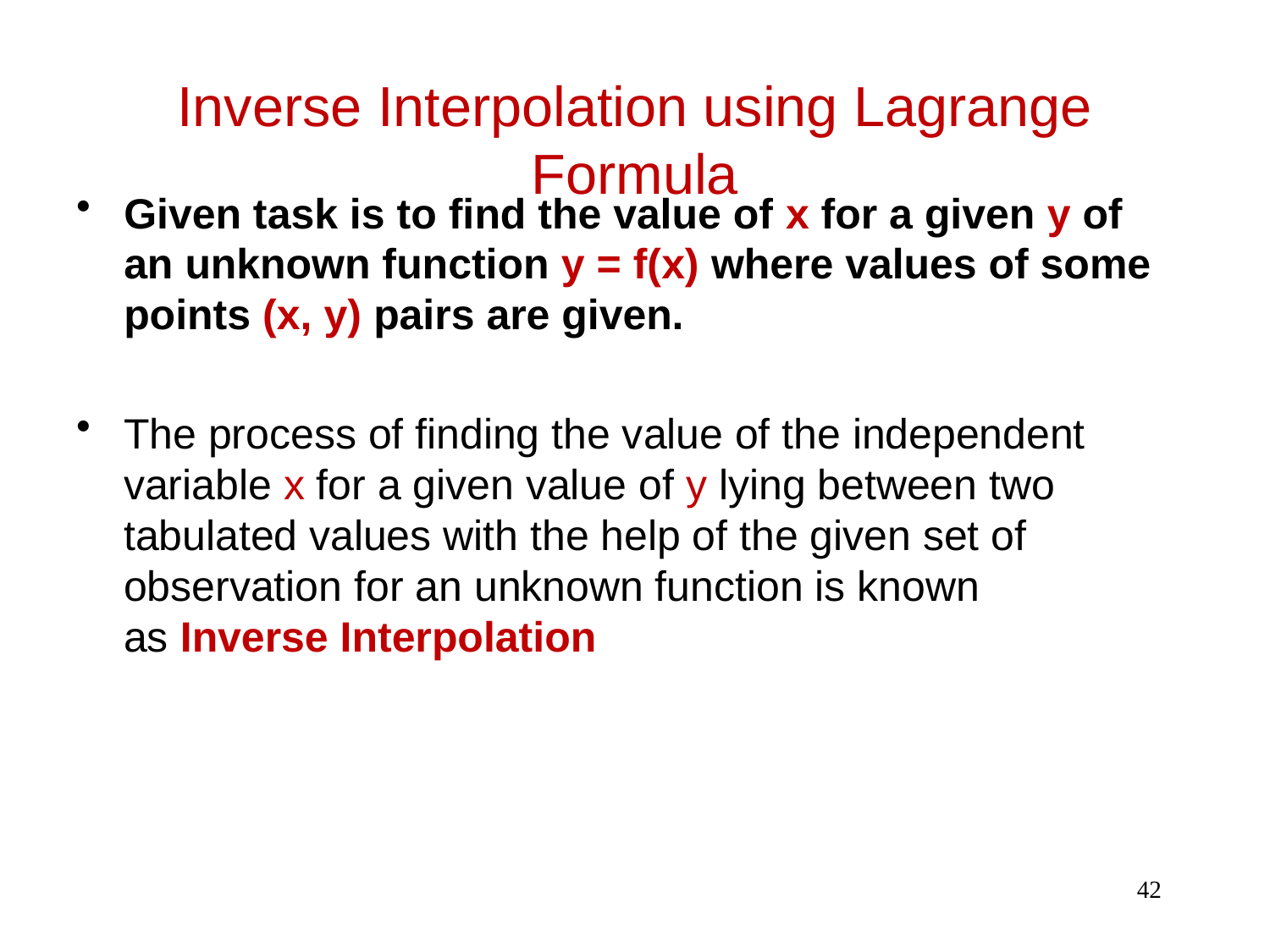

# Inverse Interpolation using Lagrange Formula
Given task is to find the value of x for a given y of an unknown function y = f(x) where values of some points (x, y) pairs are given.

The process of finding the value of the independent variable x for a given value of y lying between two tabulated values with the help of the given set of observation for an unknown function is known as Inverse Interpolation
42